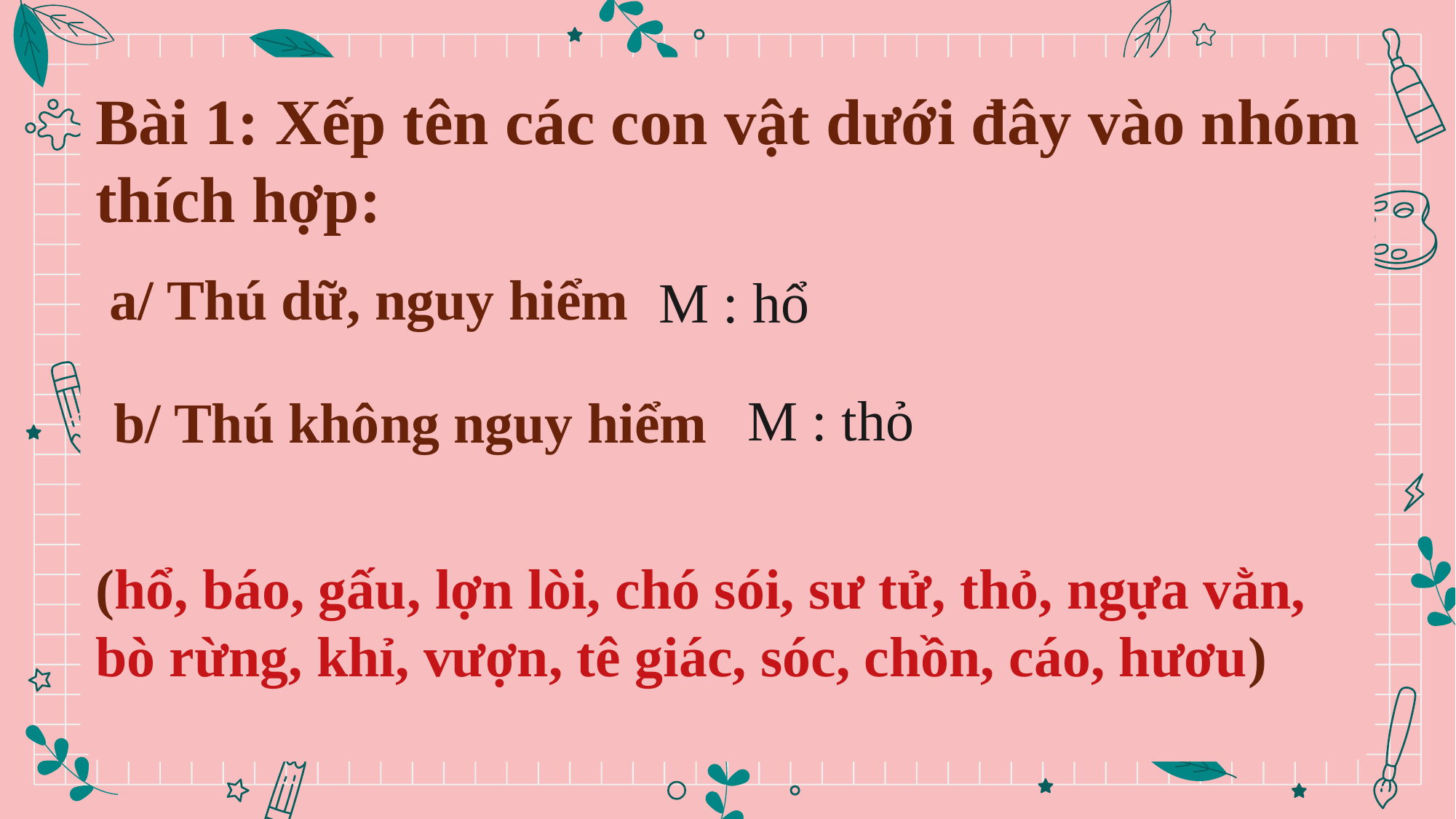

Bài 1: Xếp tên các con vật dưới đây vào nhóm thích hợp:
 a/ Thú dữ, nguy hiểm

(hổ, báo, gấu, lợn lòi, chó sói, sư tử, thỏ, ngựa vằn, bò rừng, khỉ, vượn, tê giác, sóc, chồn, cáo, hươu)
M : hổ
M : thỏ
b/ Thú không nguy hiểm